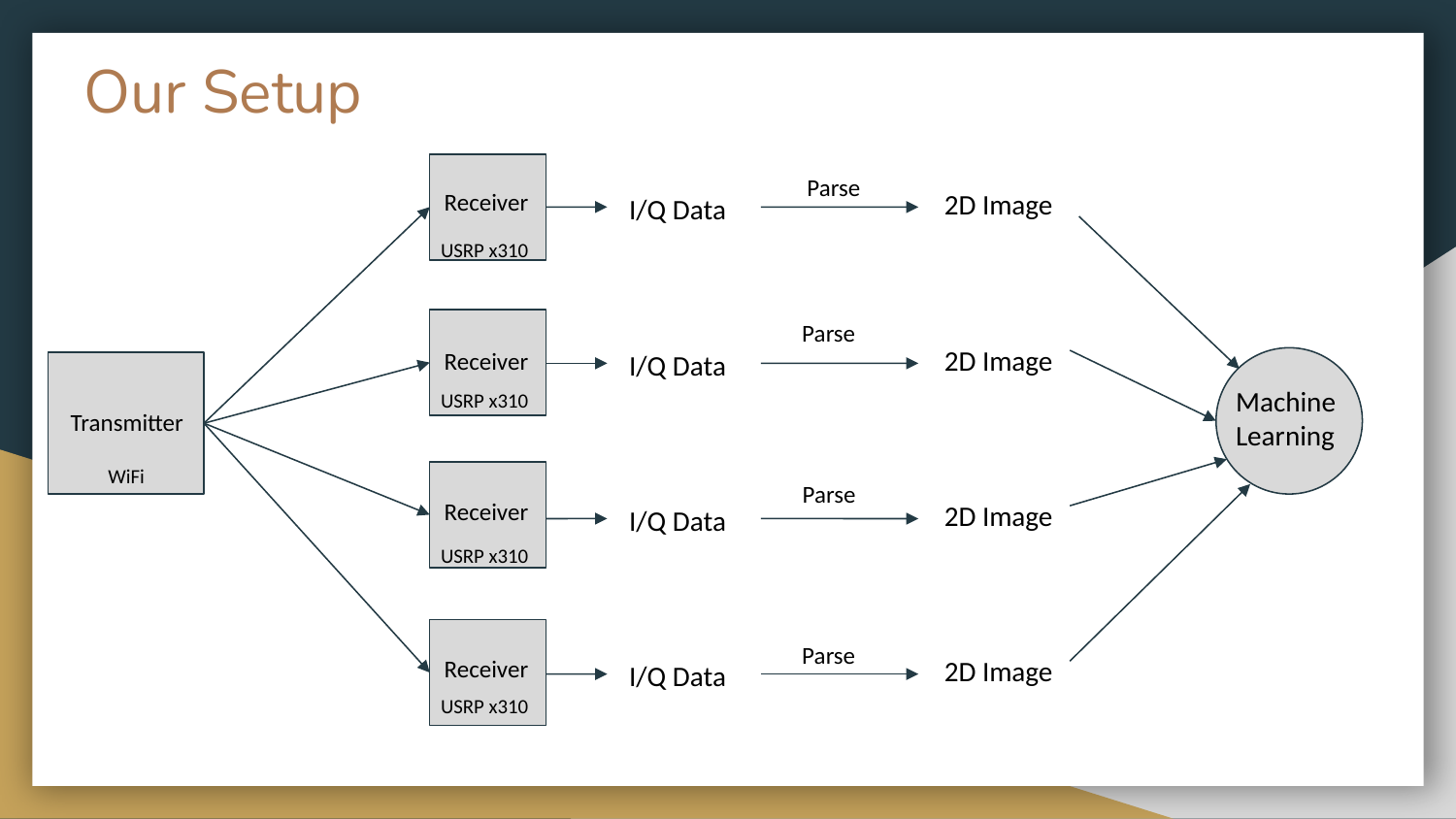

# Our Setup

Parse
Receiver
2D Image
I/Q Data
USRP x310
Parse

2D Image
Receiver
I/Q Data

Machine
Learning
USRP x310
Transmitter
WiFi

Parse
Receiver
2D Image
I/Q Data
USRP x310

Parse
Receiver
2D Image
I/Q Data
USRP x310